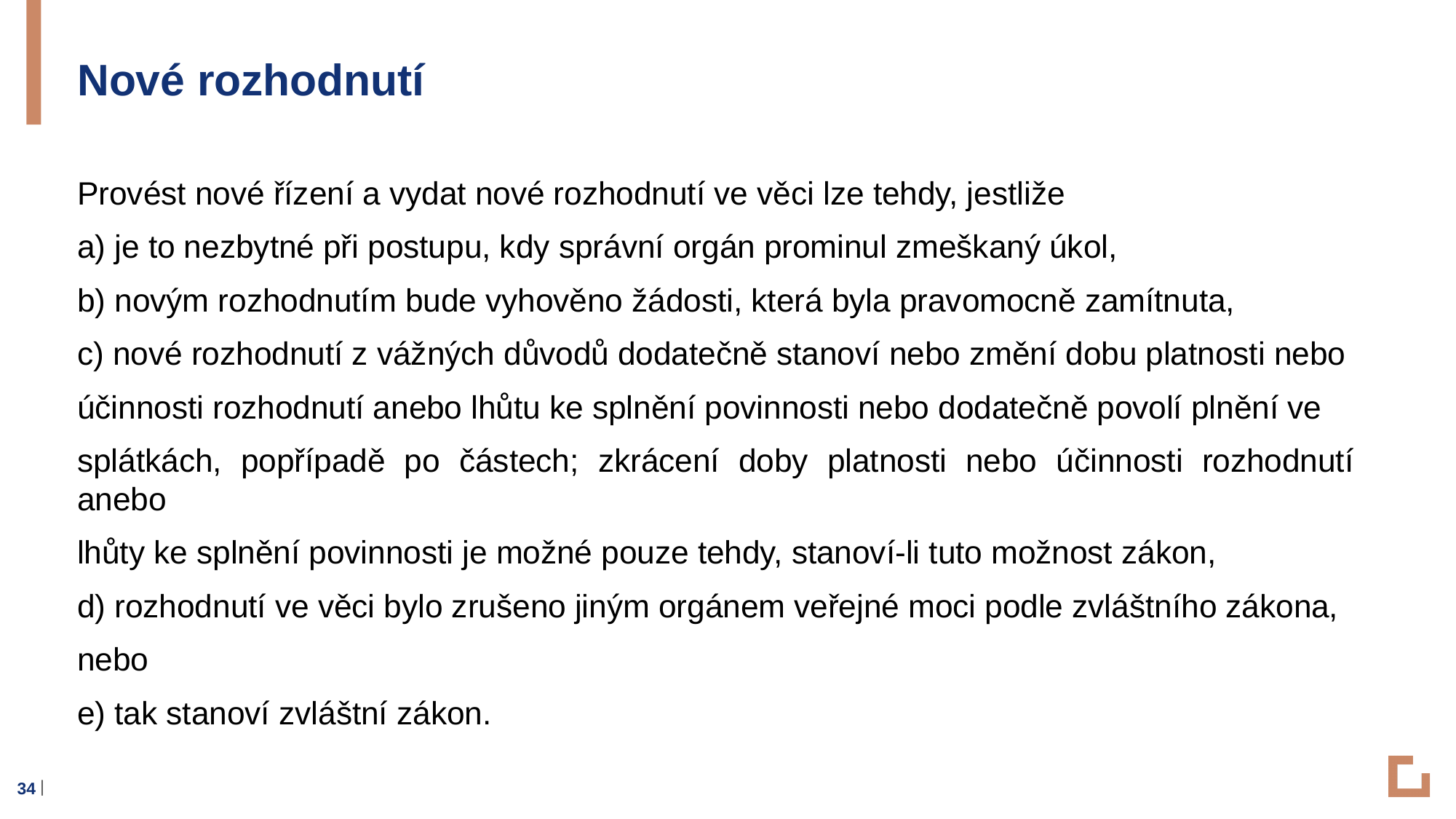

Nové rozhodnutí

Provést nové řízení a vydat nové rozhodnutí ve věci lze tehdy, jestliže
a) je to nezbytné při postupu, kdy správní orgán prominul zmeškaný úkol,
b) novým rozhodnutím bude vyhověno žádosti, která byla pravomocně zamítnuta,
c) nové rozhodnutí z vážných důvodů dodatečně stanoví nebo změní dobu platnosti nebo
účinnosti rozhodnutí anebo lhůtu ke splnění povinnosti nebo dodatečně povolí plnění ve
splátkách, popřípadě po částech; zkrácení doby platnosti nebo účinnosti rozhodnutí anebo
lhůty ke splnění povinnosti je možné pouze tehdy, stanoví-li tuto možnost zákon,
d) rozhodnutí ve věci bylo zrušeno jiným orgánem veřejné moci podle zvláštního zákona,
nebo
e) tak stanoví zvláštní zákon.

34